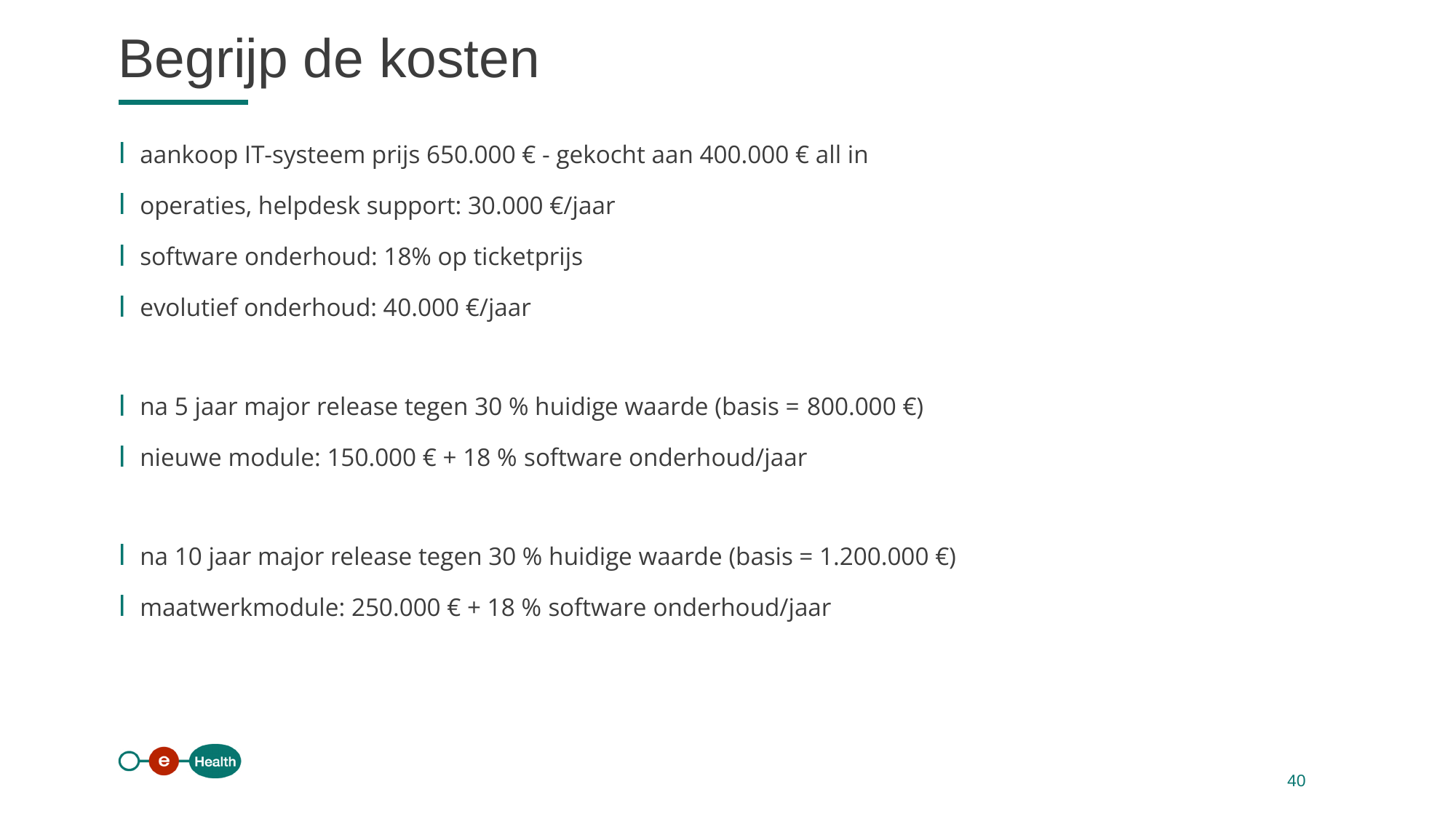

Begrijp de kosten
aankoop IT-systeem prijs 650.000 € - gekocht aan 400.000 € all in
operaties, helpdesk support: 30.000 €/jaar
software onderhoud: 18% op ticketprijs
evolutief onderhoud: 40.000 €/jaar

na 5 jaar major release tegen 30 % huidige waarde (basis = 800.000 €)
nieuwe module: 150.000 € + 18 % software onderhoud/jaar

na 10 jaar major release tegen 30 % huidige waarde (basis = 1.200.000 €)
maatwerkmodule: 250.000 € + 18 % software onderhoud/jaar